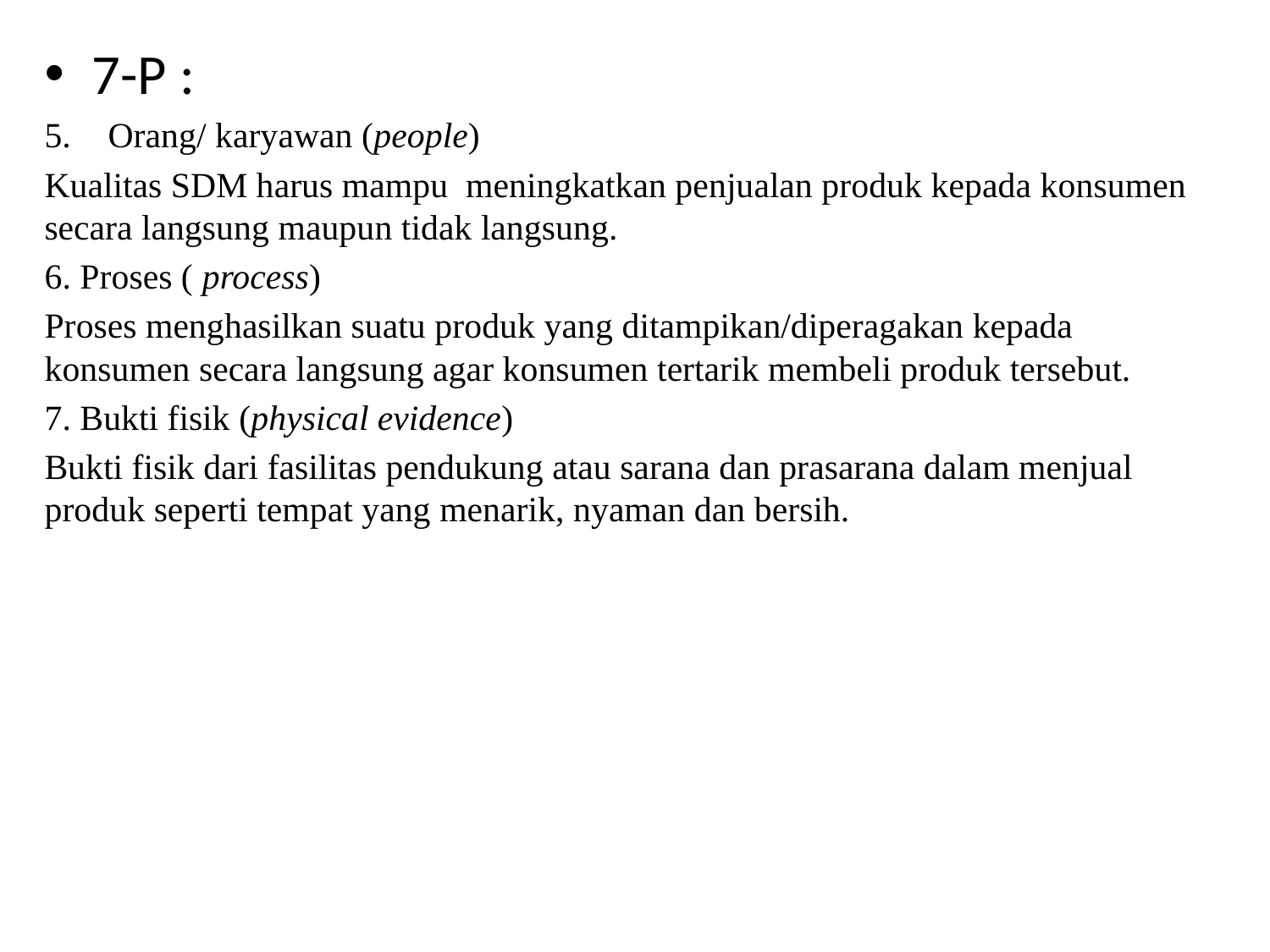

7-P :
Orang/ karyawan (people)
Kualitas SDM harus mampu  meningkatkan penjualan produk kepada konsumen secara langsung maupun tidak langsung.
6. Proses ( process)
Proses menghasilkan suatu produk yang ditampikan/diperagakan kepada konsumen secara langsung agar konsumen tertarik membeli produk tersebut.
7. Bukti fisik (physical evidence)
Bukti fisik dari fasilitas pendukung atau sarana dan prasarana dalam menjual produk seperti tempat yang menarik, nyaman dan bersih.